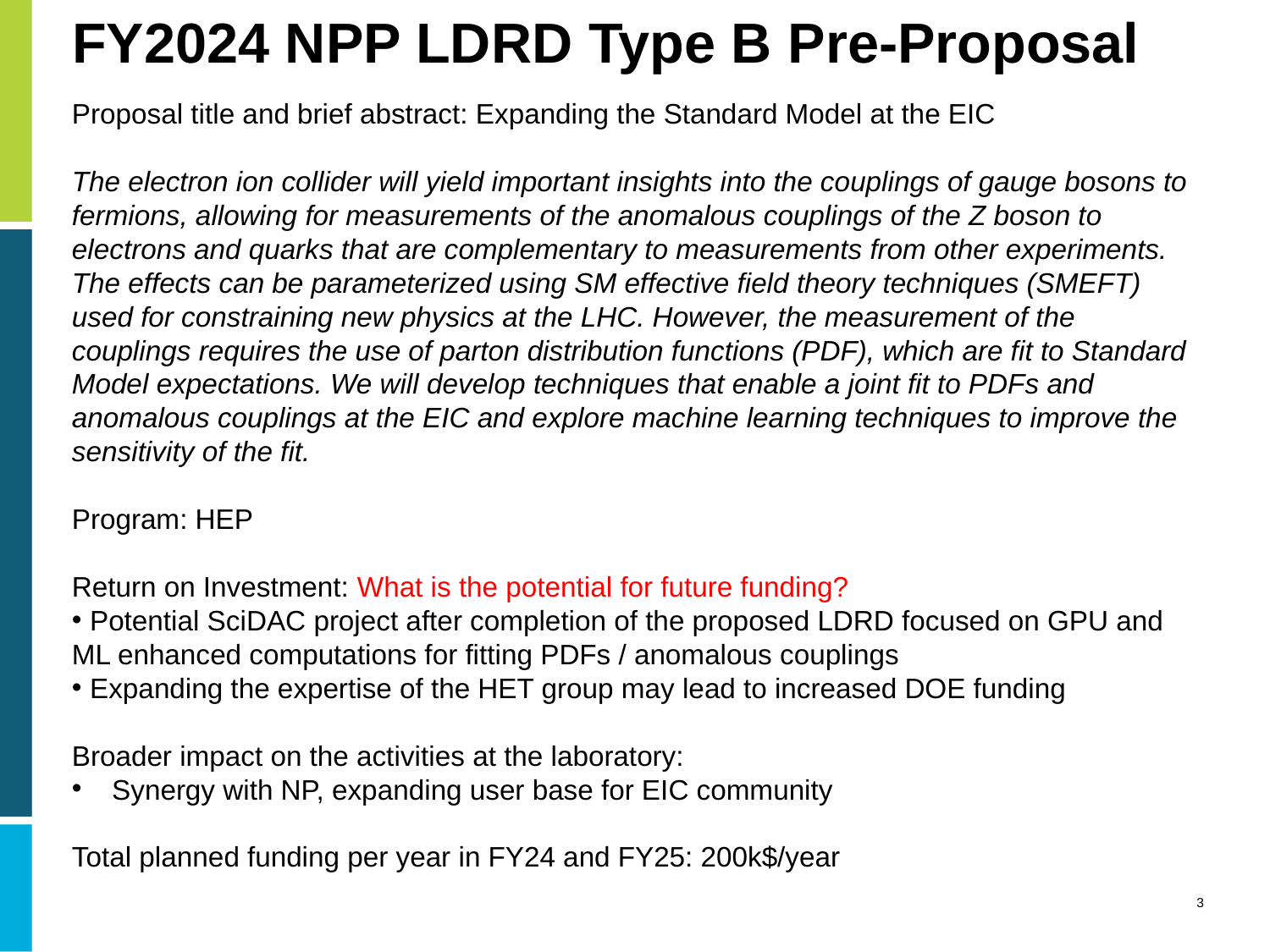

# FY2024 NPP LDRD Type B Pre-Proposal
Proposal title and brief abstract: Expanding the Standard Model at the EIC

The electron ion collider will yield important insights into the couplings of gauge bosons to fermions, allowing for measurements of the anomalous couplings of the Z boson to electrons and quarks that are complementary to measurements from other experiments. The effects can be parameterized using SM effective field theory techniques (SMEFT) used for constraining new physics at the LHC. However, the measurement of the couplings requires the use of parton distribution functions (PDF), which are fit to Standard Model expectations. We will develop techniques that enable a joint fit to PDFs and anomalous couplings at the EIC and explore machine learning techniques to improve the sensitivity of the fit.

Program: HEP

Return on Investment: What is the potential for future funding?
 Potential SciDAC project after completion of the proposed LDRD focused on GPU and ML enhanced computations for fitting PDFs / anomalous couplings
 Expanding the expertise of the HET group may lead to increased DOE funding

Broader impact on the activities at the laboratory:
Synergy with NP, expanding user base for EIC community

Total planned funding per year in FY24 and FY25: 200k$/year

3